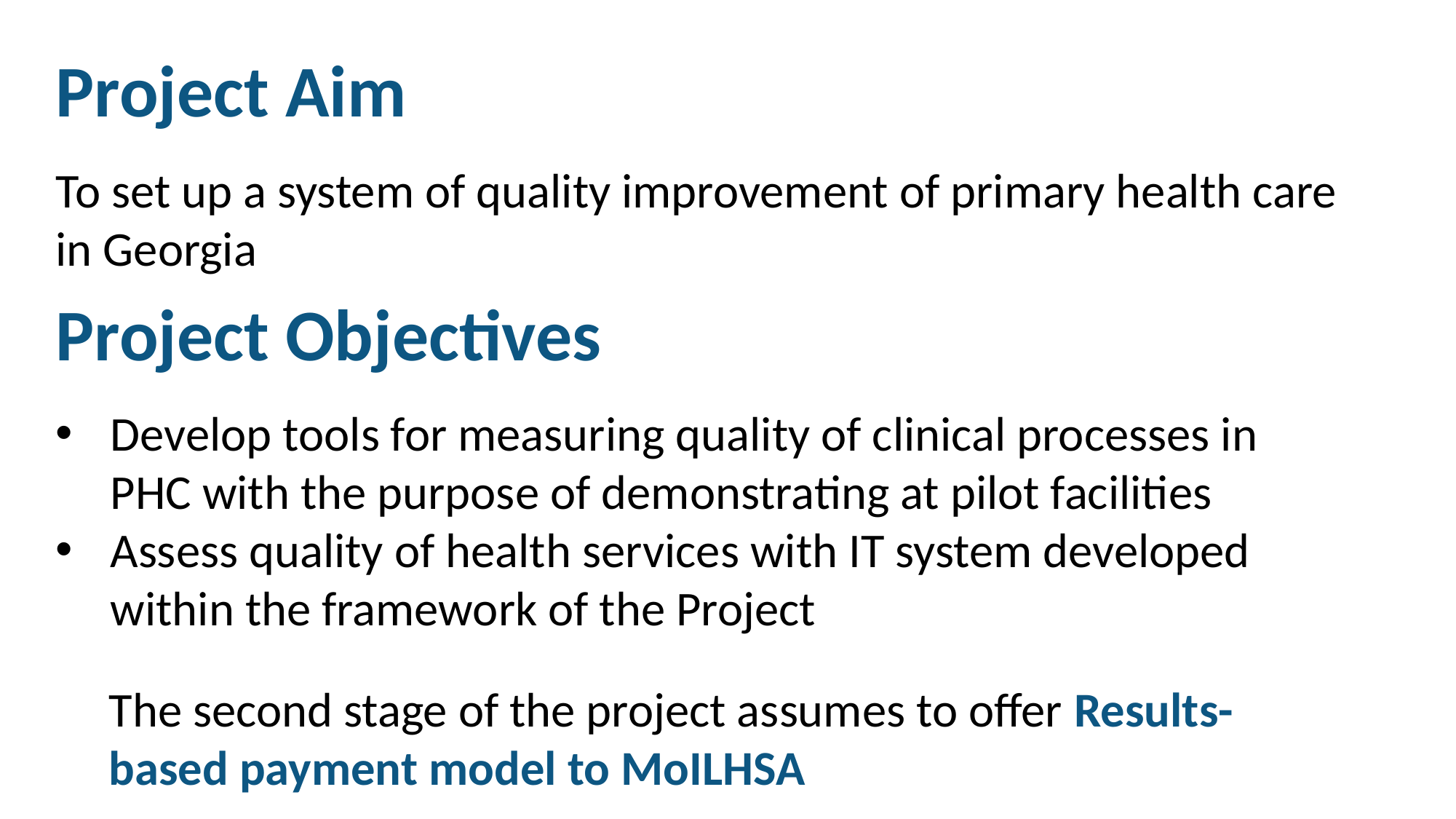

Project Aim
To set up a system of quality improvement of primary health care in Georgia
Project Objectives
Develop tools for measuring quality of clinical processes in PHC with the purpose of demonstrating at pilot facilities
Assess quality of health services with IT system developed within the framework of the Project
The second stage of the project assumes to offer Results- based payment model to MoILHSA